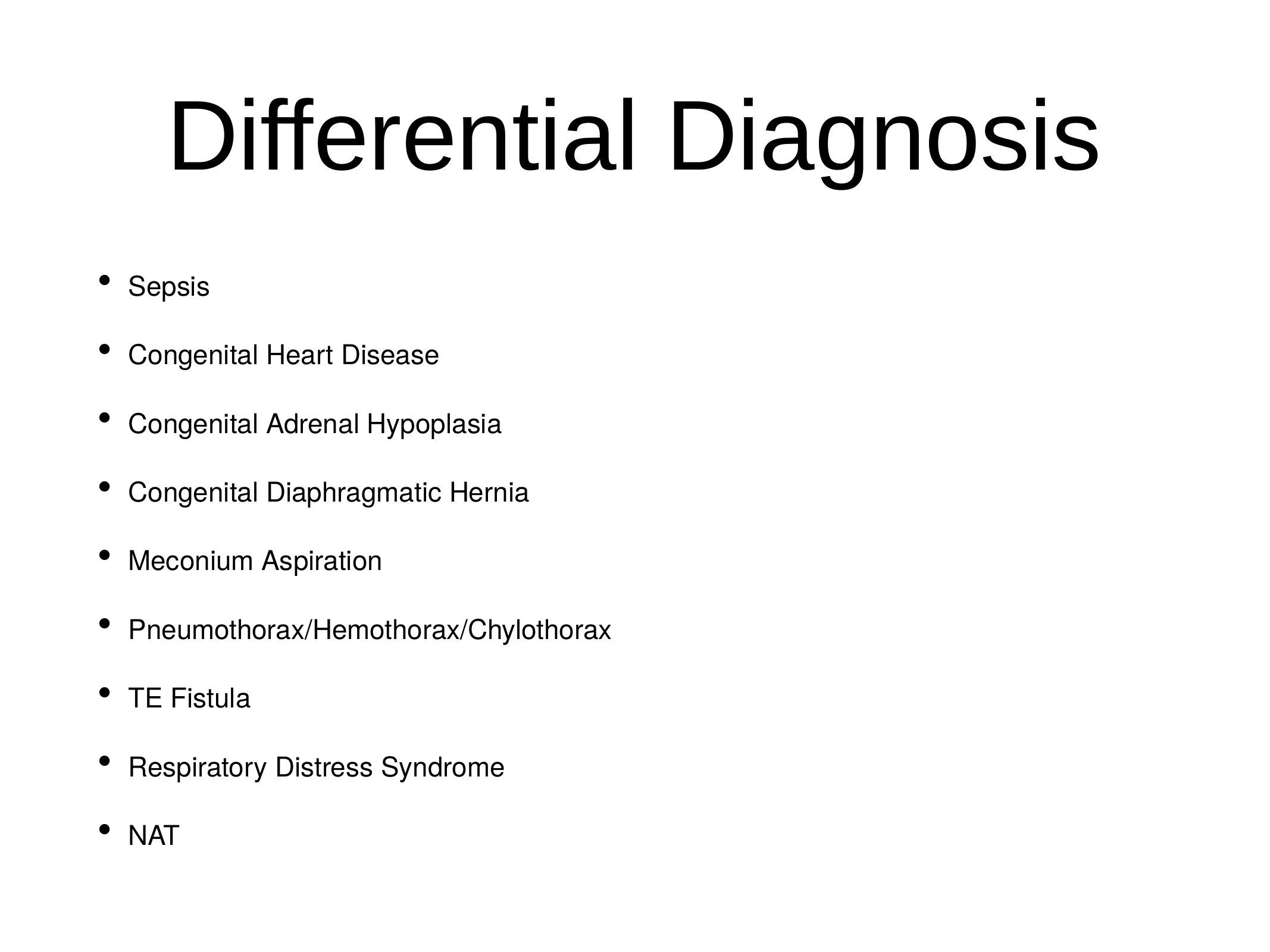

# Differential Diagnosis
Sepsis
Congenital Heart Disease
Congenital Adrenal Hypoplasia
Congenital Diaphragmatic Hernia
Meconium Aspiration
Pneumothorax/Hemothorax/Chylothorax
TE Fistula
Respiratory Distress Syndrome
NAT